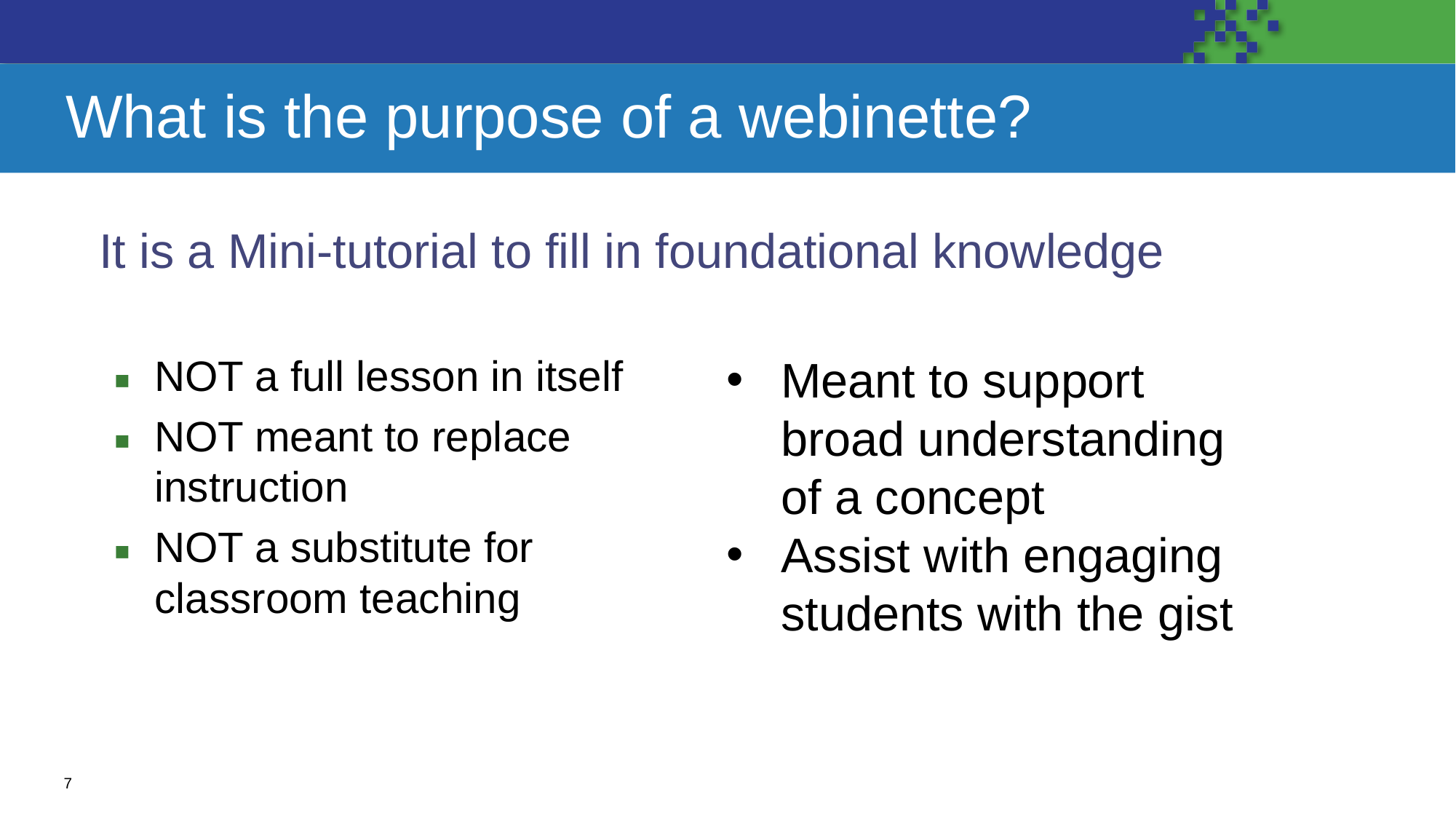

# What is the purpose of a webinette?
It is a Mini-tutorial to fill in foundational knowledge
Meant to support broad understanding of a concept
Assist with engaging students with the gist
NOT a full lesson in itself
NOT meant to replace instruction
NOT a substitute for classroom teaching
7